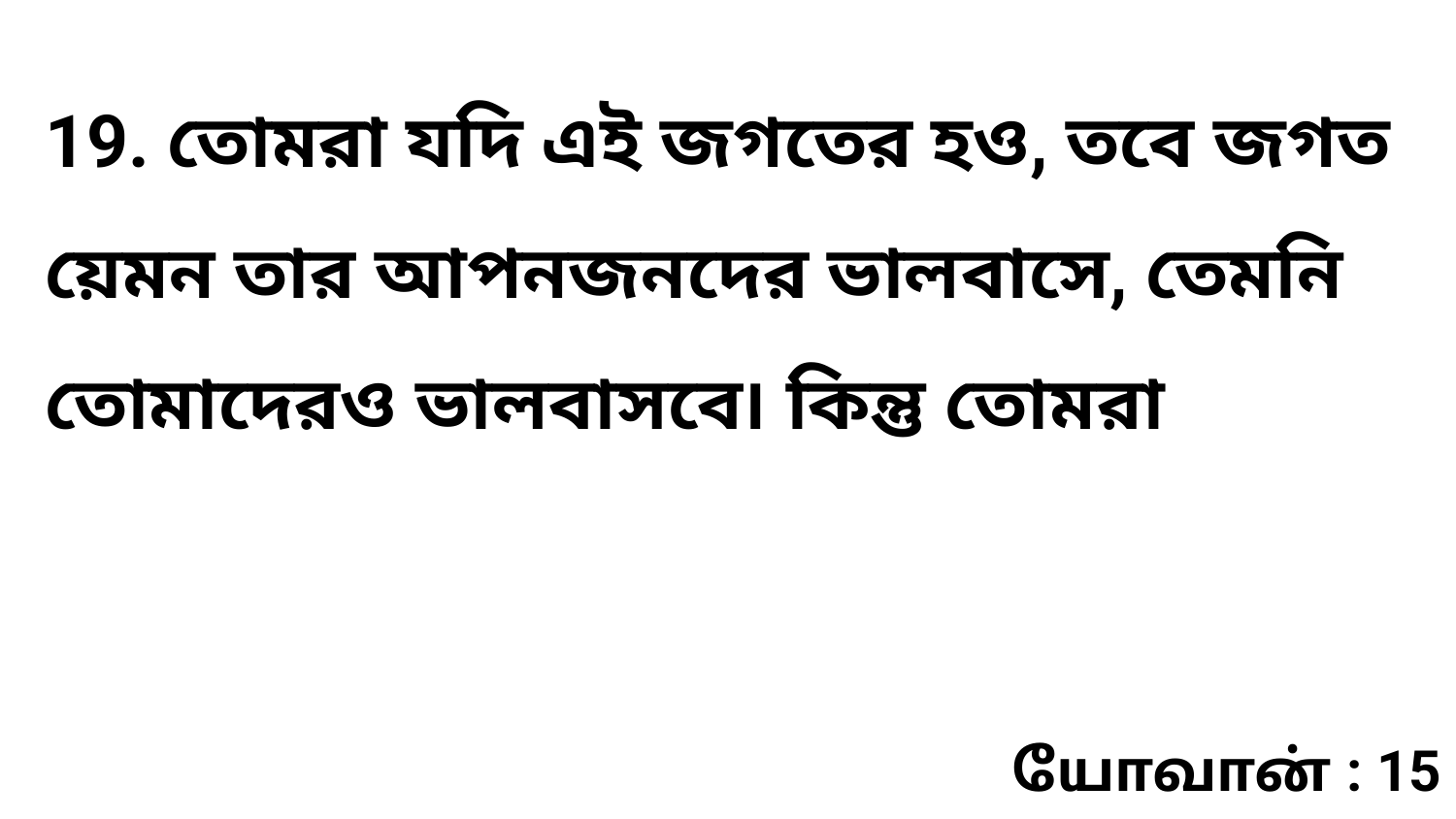

19. তোমরা যদি এই জগতের হও, তবে জগত য়েমন তার আপনজনদের ভালবাসে, তেমনি তোমাদেরও ভালবাসবে৷ কিন্তু তোমরা
யோவான் : 15